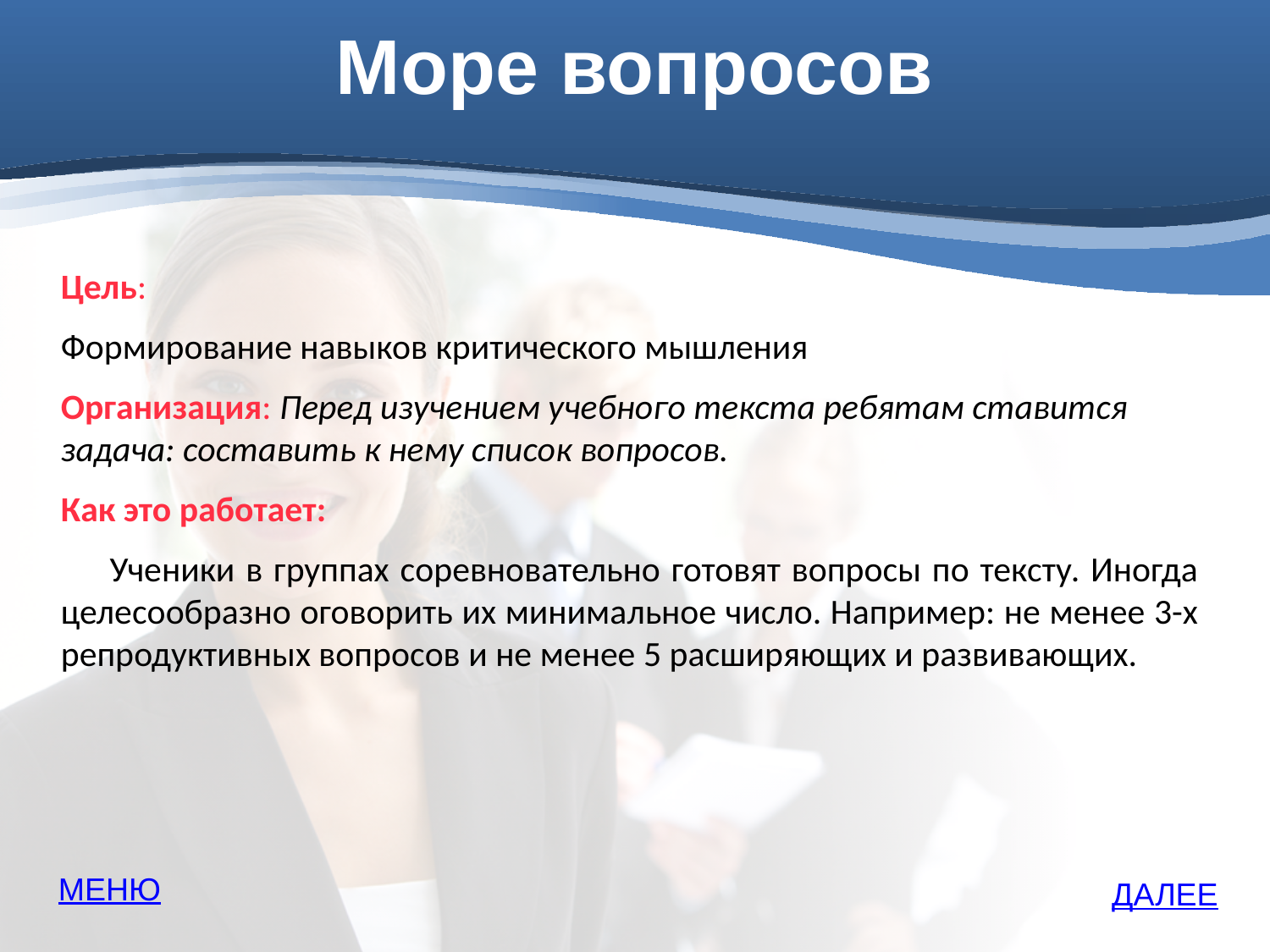

Море вопросов
Цель:
Формирование навыков критического мышления
Организация: Перед изучением учебного текста ребятам ставится задача: составить к нему список вопросов.
Как это работает:
Ученики в группах соревновательно готовят вопросы по тексту. Иногда целесообразно оговорить их минимальное число. Например: не менее 3-х репродуктивных вопросов и не менее 5 расширяющих и развивающих.
МЕНЮ
ДАЛЕЕ